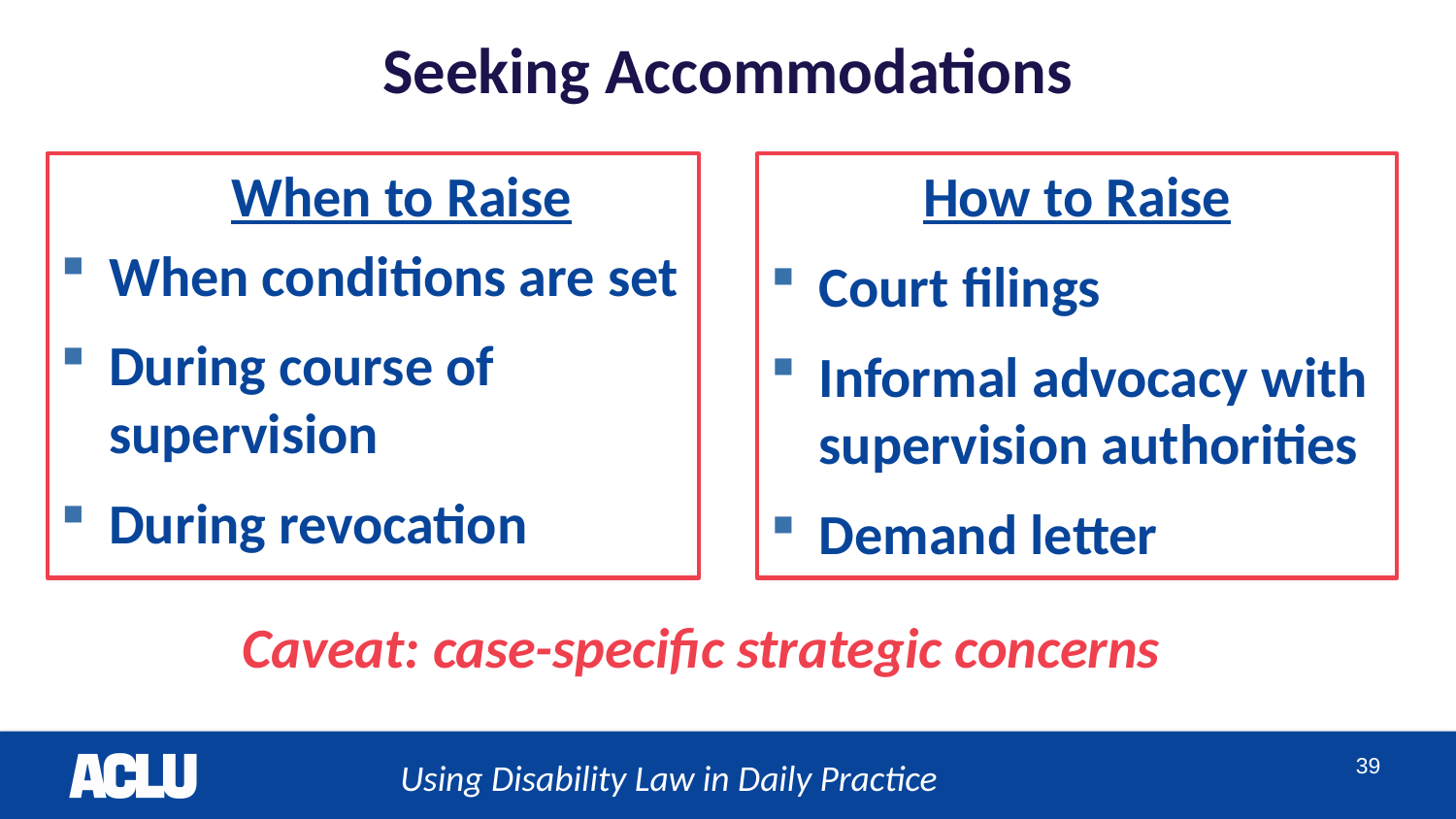

# Seeking Accommodations
When to Raise
When conditions are set
During course of supervision
During revocation

How to Raise
Court filings
Informal advocacy with supervision authorities
Demand letter

Caveat: case-specific strategic concerns

Using Disability Law in Daily Practice